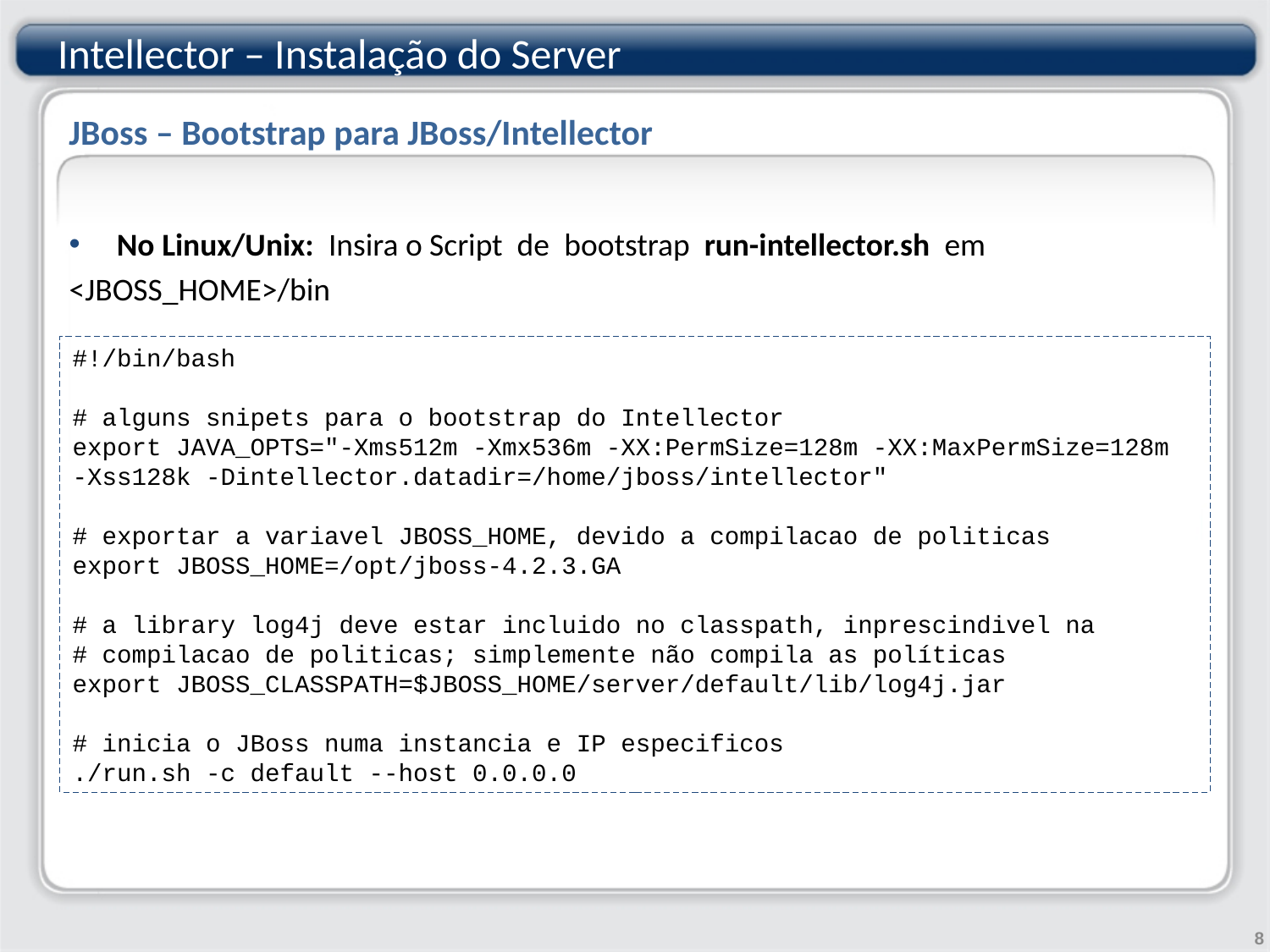

# JBoss – Bootstrap para JBoss/Intellector
Intellector – Instalação do Server
JBoss – Bootstrap para JBoss/Intellector
No Linux/Unix:  Insira o Script  de  bootstrap  run-intellector.sh  em
<JBOSS_HOME>/bin

#!/bin/bash

# alguns snipets para o bootstrap do Intellector
export JAVA_OPTS="-Xms512m -Xmx536m -XX:PermSize=128m -XX:MaxPermSize=128m -Xss128k -Dintellector.datadir=/home/jboss/intellector"

# exportar a variavel JBOSS_HOME, devido a compilacao de politicas
export JBOSS_HOME=/opt/jboss-4.2.3.GA

# a library log4j deve estar incluido no classpath, inprescindivel na
# compilacao de politicas; simplemente não compila as políticas
export JBOSS_CLASSPATH=$JBOSS_HOME/server/default/lib/log4j.jar

# inicia o JBoss numa instancia e IP especificos
./run.sh -c default --host 0.0.0.0
8